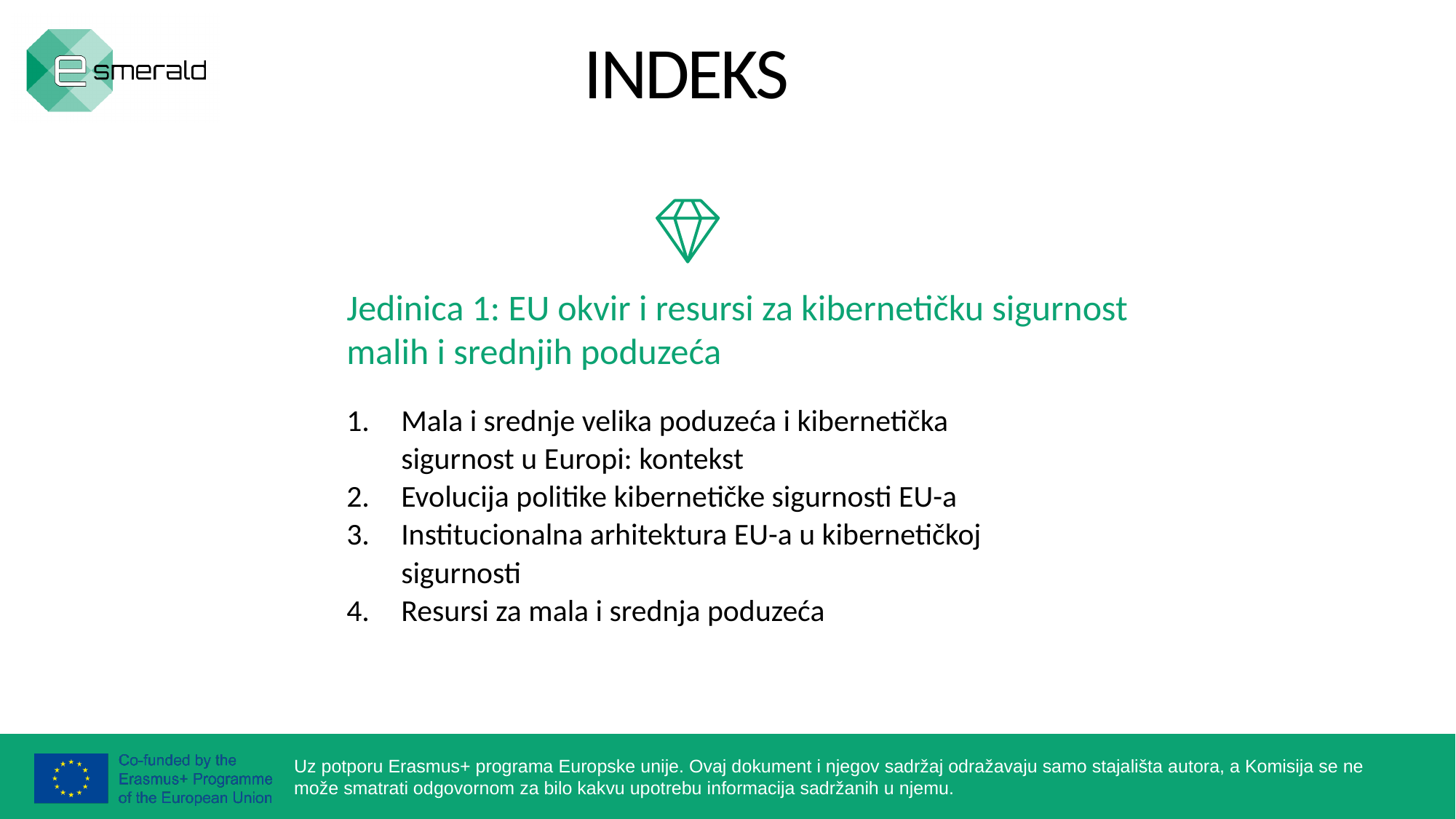

INDEKS

Jedinica 1: EU okvir i resursi za kibernetičku sigurnost malih i srednjih poduzeća
Mala i srednje velika poduzeća i kibernetička sigurnost u Europi: kontekst
Evolucija politike kibernetičke sigurnosti EU-a
Institucionalna arhitektura EU-a u kibernetičkoj sigurnosti
Resursi za mala i srednja poduzeća